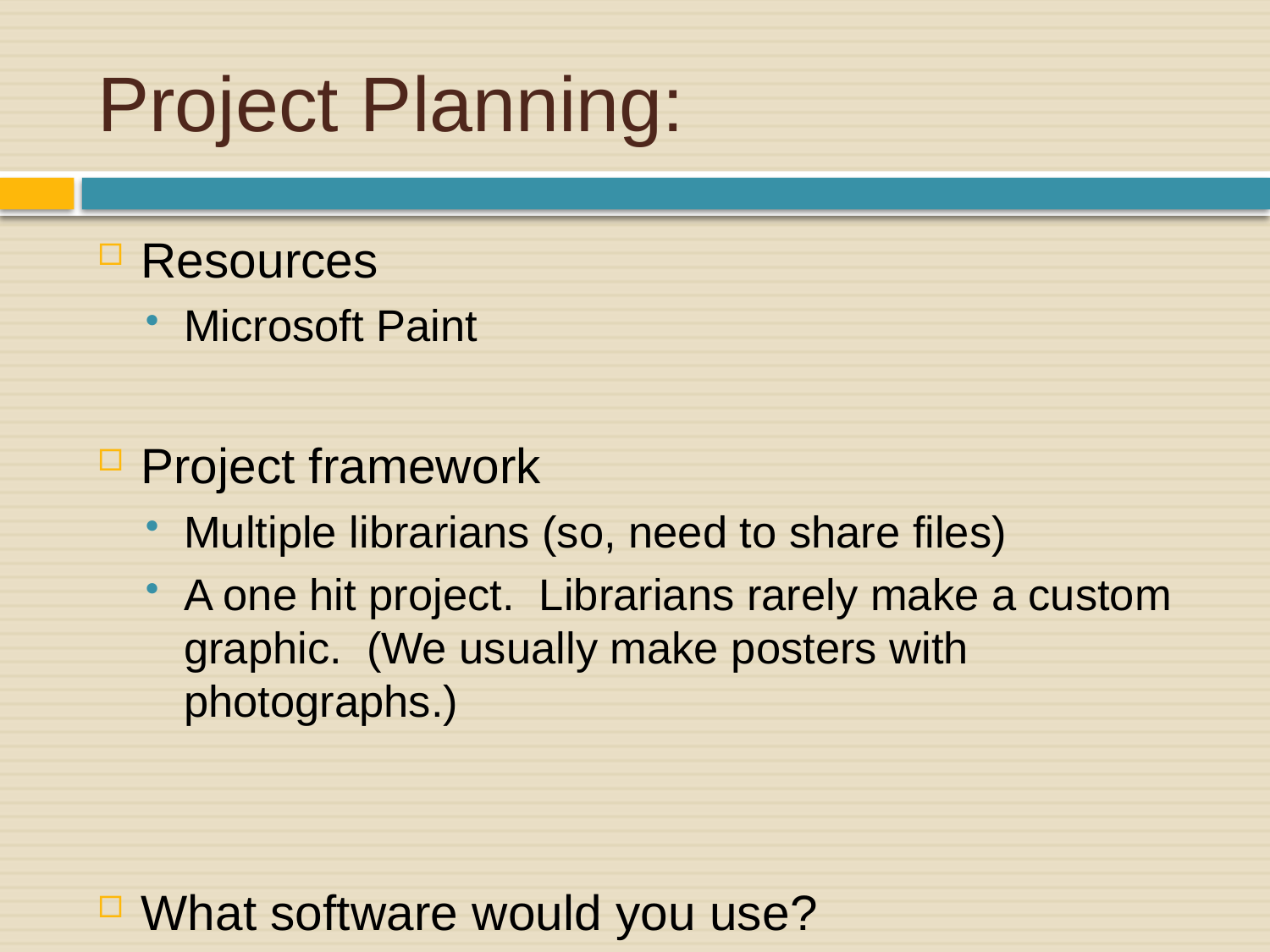

# Project Planning:
Resources
Microsoft Paint

Project framework
Multiple librarians (so, need to share files)
A one hit project.  Librarians rarely make a custom graphic.  (We usually make posters with photographs.)

What software would you use?